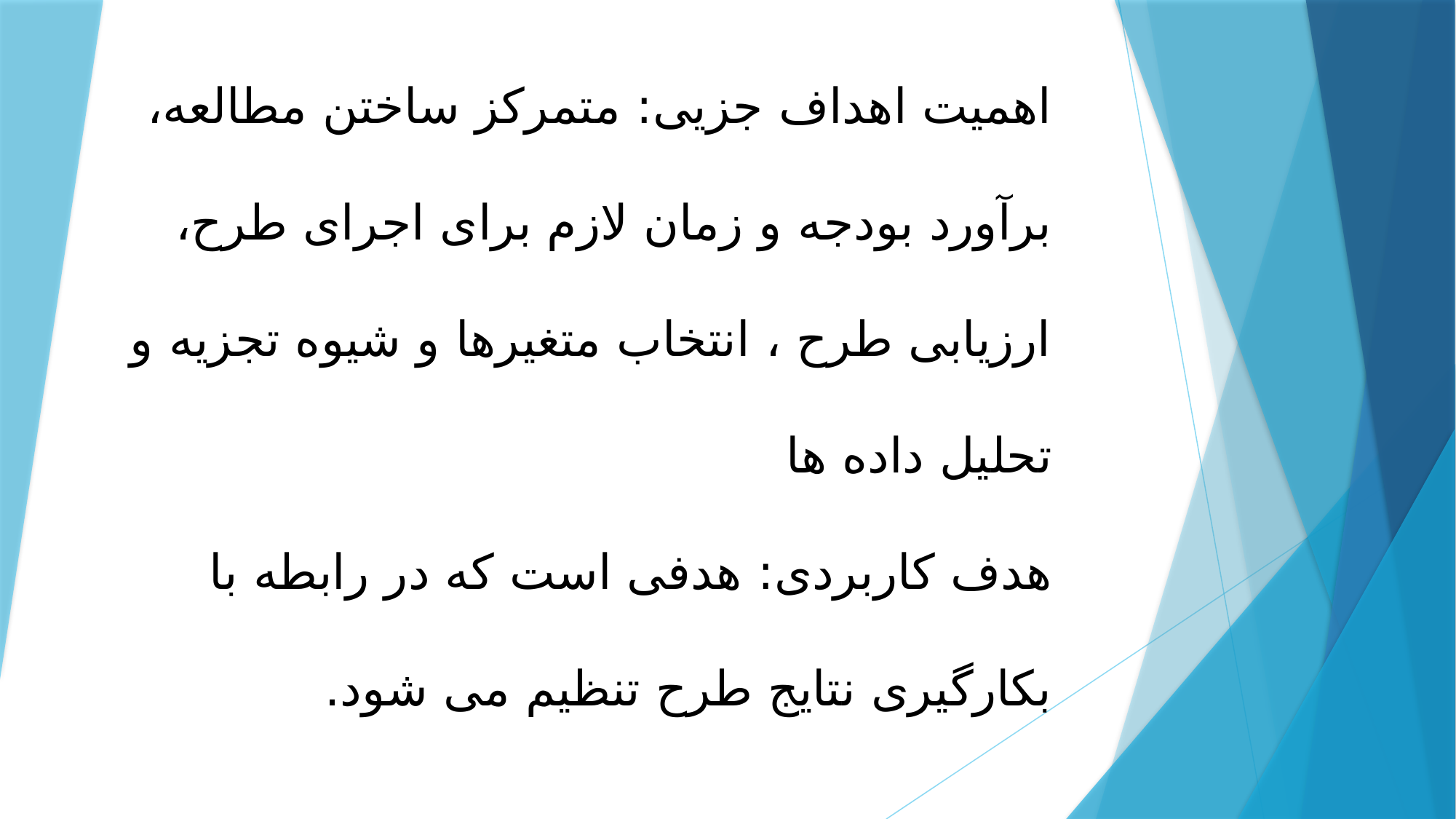

# اهمیت اهداف جزیی: متمرکز ساختن مطالعه، برآورد بودجه و زمان لازم برای اجرای طرح، ارزیابی طرح ، انتخاب متغیرها و شیوه تجزیه و تحلیل داده ها هدف کاربردی: هدفی است که در رابطه با بکارگیری نتایج طرح تنظیم می شود.